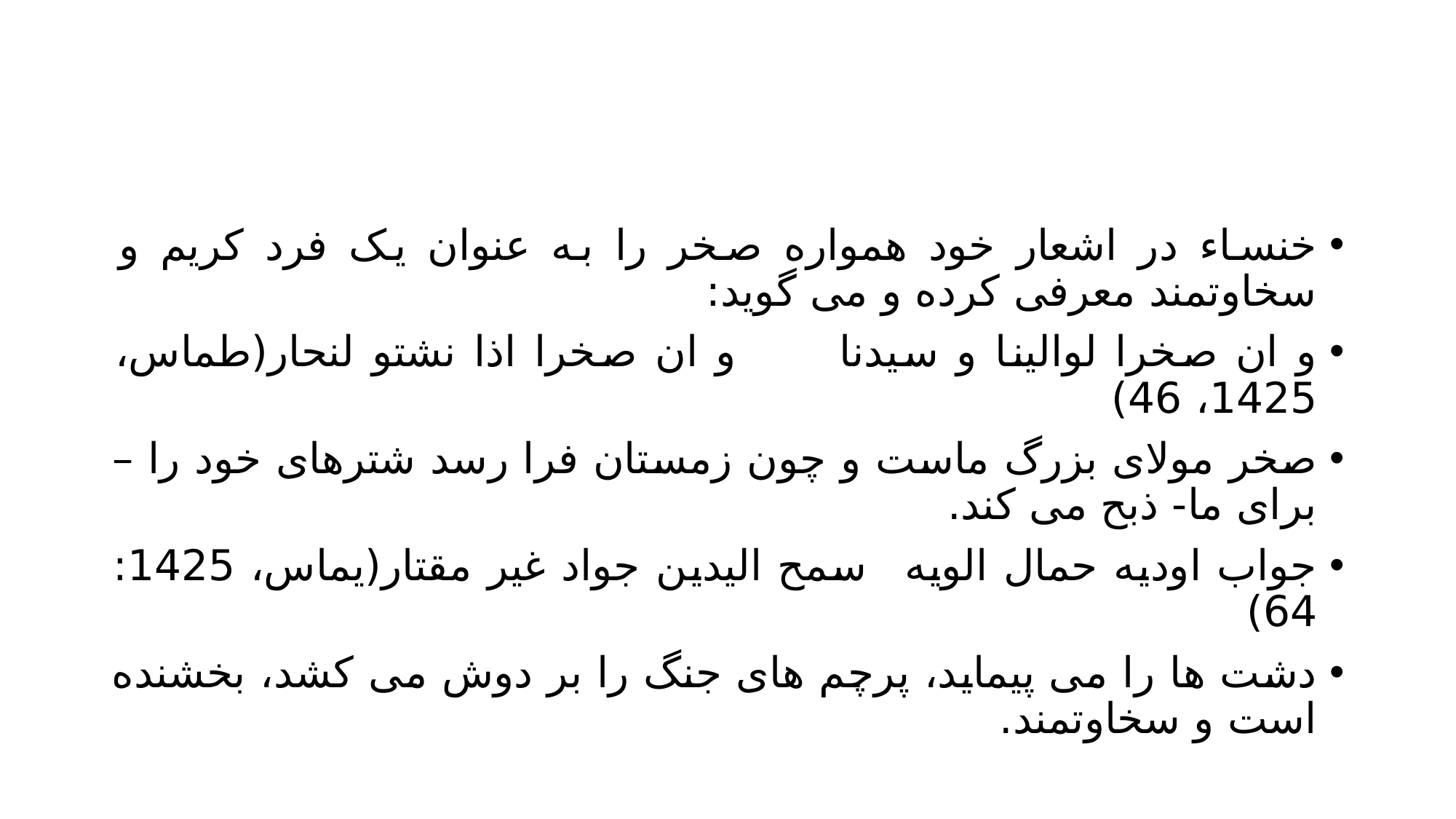

#
خنساء در اشعار خود همواره صخر را به عنوان یک فرد کریم و سخاوتمند معرفی کرده و می گوید:
و ان صخرا لوالینا و سیدنا		و ان صخرا اذا نشتو لنحار(طماس، 1425، 46)
صخر مولای بزرگ ماست و چون زمستان فرا رسد شترهای خود را – برای ما- ذبح می کند.
جواب اودیه حمال الویه 		سمح الیدین جواد غیر مقتار(يماس، 1425: 64)
دشت ها را می پیماید، پرچم های جنگ را بر دوش می کشد، بخشنده است و سخاوتمند.